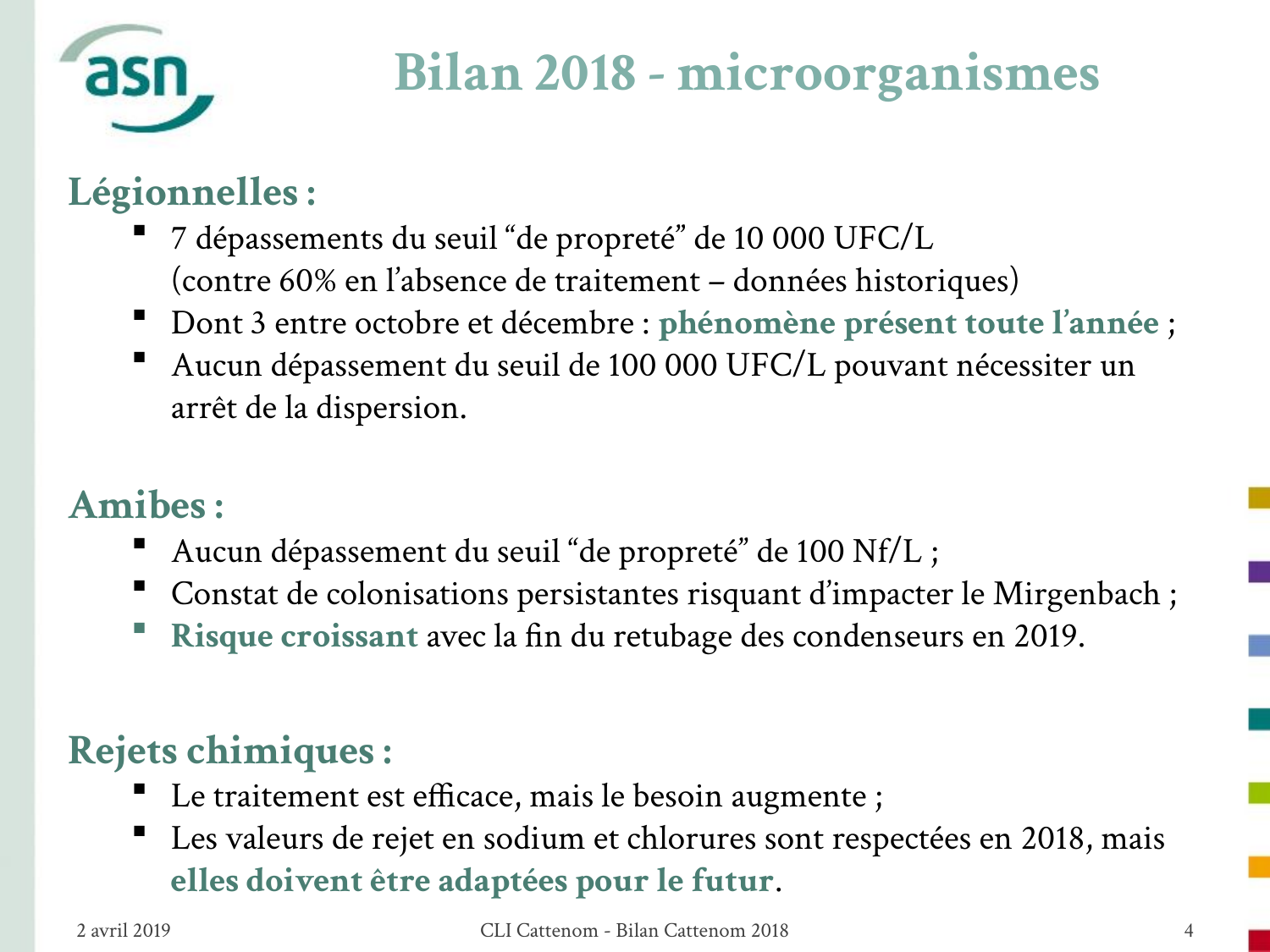

# Bilan 2018 - microorganismes
Légionnelles :
7 dépassements du seuil “de propreté” de 10 000 UFC/L
(contre 60% en l’absence de traitement – données historiques)
Dont 3 entre octobre et décembre : phénomène présent toute l’année ;
Aucun dépassement du seuil de 100 000 UFC/L pouvant nécessiter un arrêt de la dispersion.

Amibes :
Aucun dépassement du seuil “de propreté” de 100 Nf/L ;
Constat de colonisations persistantes risquant d’impacter le Mirgenbach ;
Risque croissant avec la fin du retubage des condenseurs en 2019.

Rejets chimiques :
Le traitement est efficace, mais le besoin augmente ;
Les valeurs de rejet en sodium et chlorures sont respectées en 2018, mais elles doivent être adaptées pour le futur.

2 avril 2019
CLI Cattenom - Bilan Cattenom 2018
4